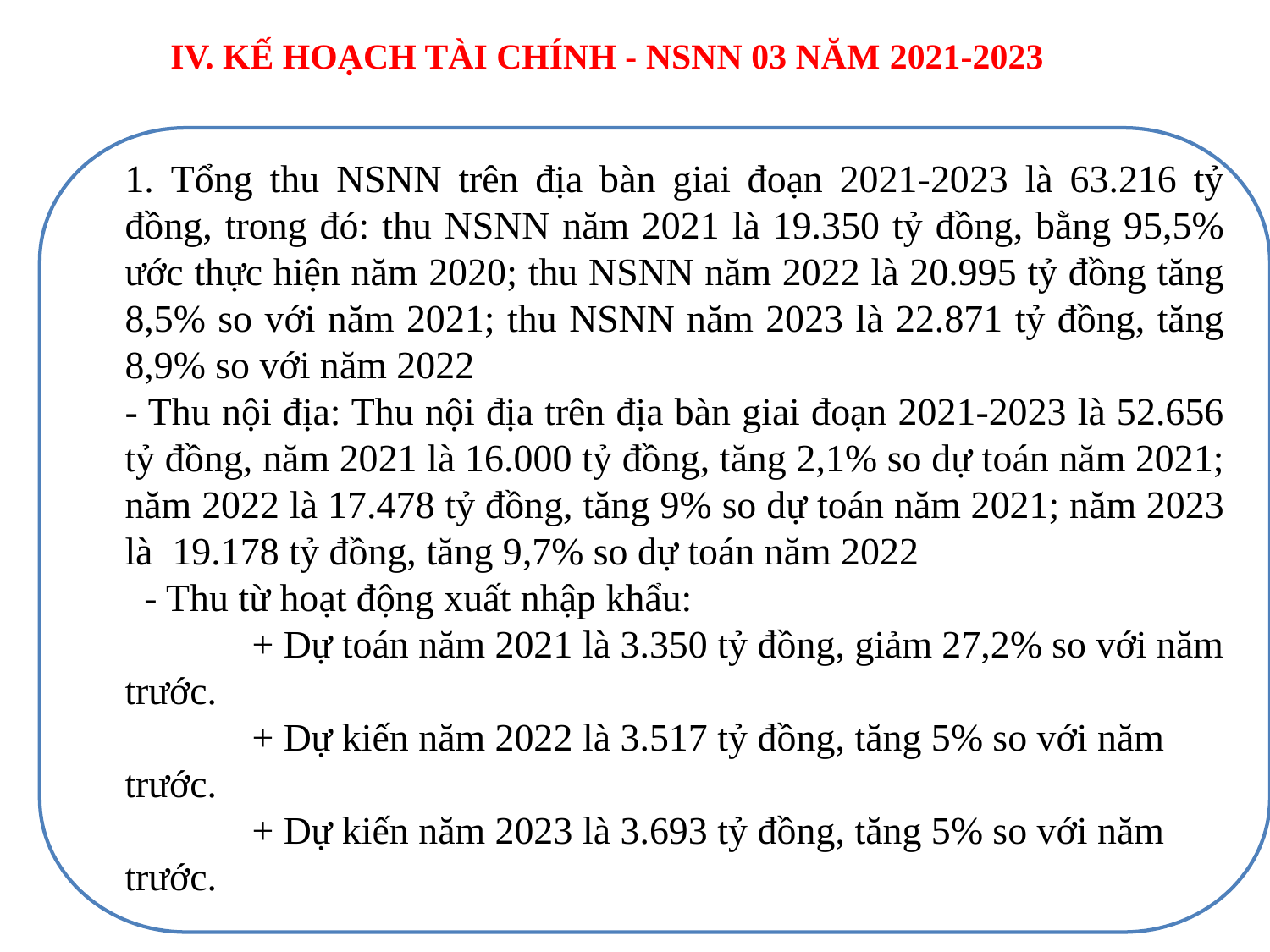

# IV. KẾ HOẠCH TÀI CHÍNH - NSNN 03 NĂM 2021-2023

1. Tổng thu NSNN trên địa bàn giai đoạn 2021-2023 là 63.216 tỷ đồng, trong đó: thu NSNN năm 2021 là 19.350 tỷ đồng, bằng 95,5% ước thực hiện năm 2020; thu NSNN năm 2022 là 20.995 tỷ đồng tăng 8,5% so với năm 2021; thu NSNN năm 2023 là 22.871 tỷ đồng, tăng 8,9% so với năm 2022
- Thu nội địa: Thu nội địa trên địa bàn giai đoạn 2021-2023 là 52.656 tỷ đồng, năm 2021 là 16.000 tỷ đồng, tăng 2,1% so dự toán năm 2021; năm 2022 là 17.478 tỷ đồng, tăng 9% so dự toán năm 2021; năm 2023 là  19.178 tỷ đồng, tăng 9,7% so dự toán năm 2022
  - Thu từ hoạt động xuất nhập khẩu:
	+ Dự toán năm 2021 là 3.350 tỷ đồng, giảm 27,2% so với năm trước.
	+ Dự kiến năm 2022 là 3.517 tỷ đồng, tăng 5% so với năm trước.
	+ Dự kiến năm 2023 là 3.693 tỷ đồng, tăng 5% so với năm trước.